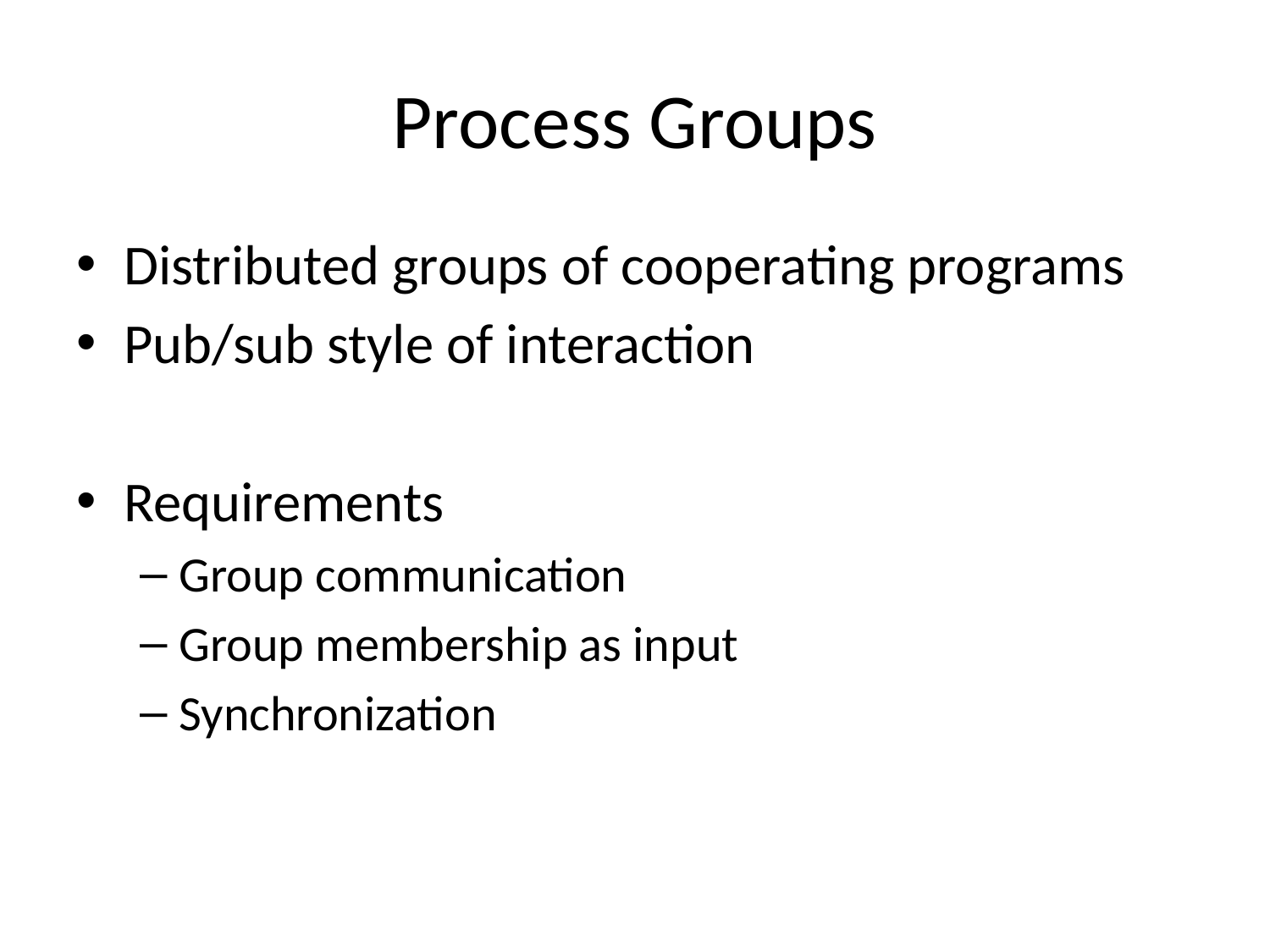

# Process Groups
Distributed groups of cooperating programs
Pub/sub style of interaction

Requirements
Group communication
Group membership as input
Synchronization